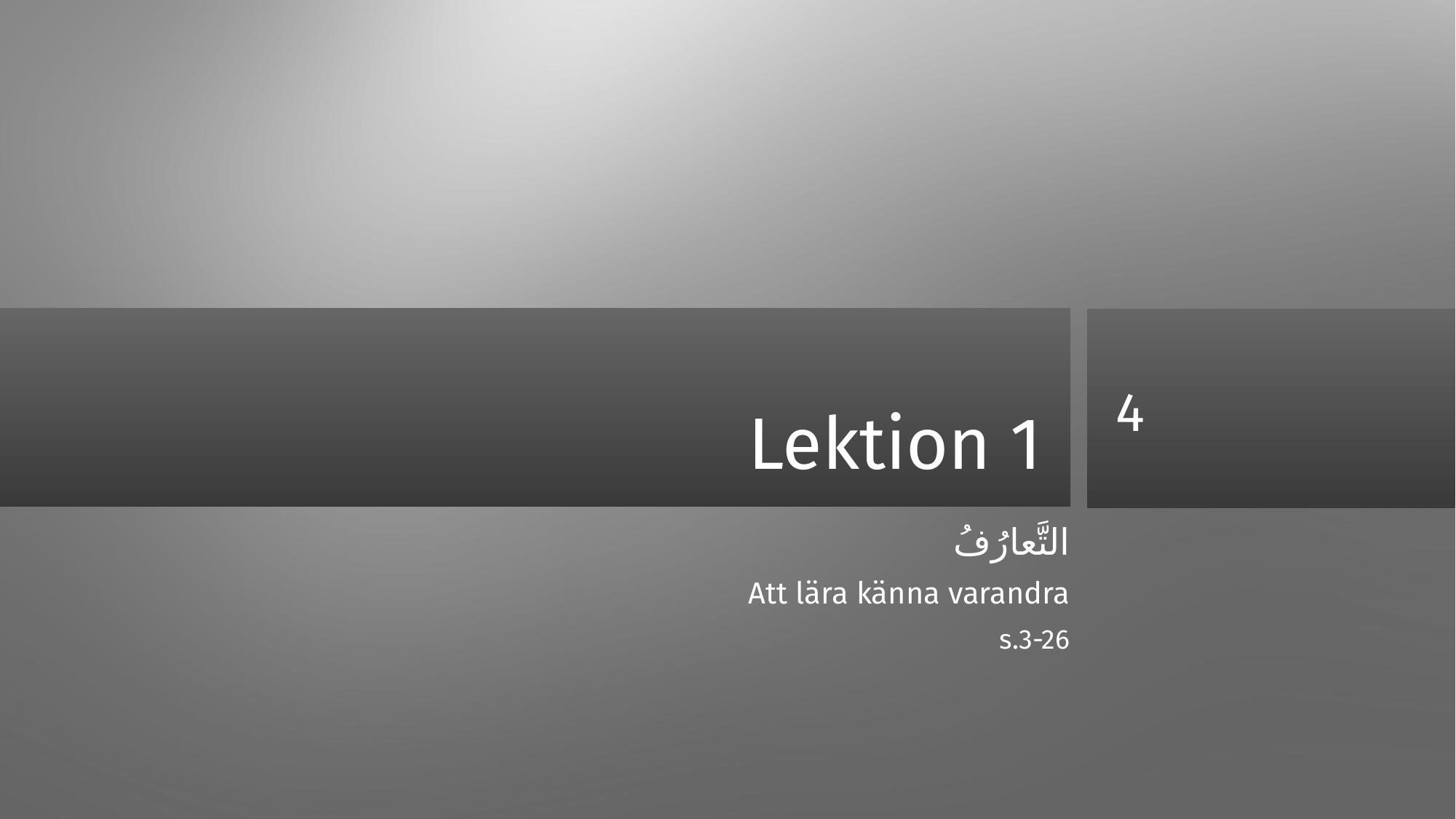

# Lektion 1
4
التَّعارُفُ
Att lära känna varandra
s.3-26